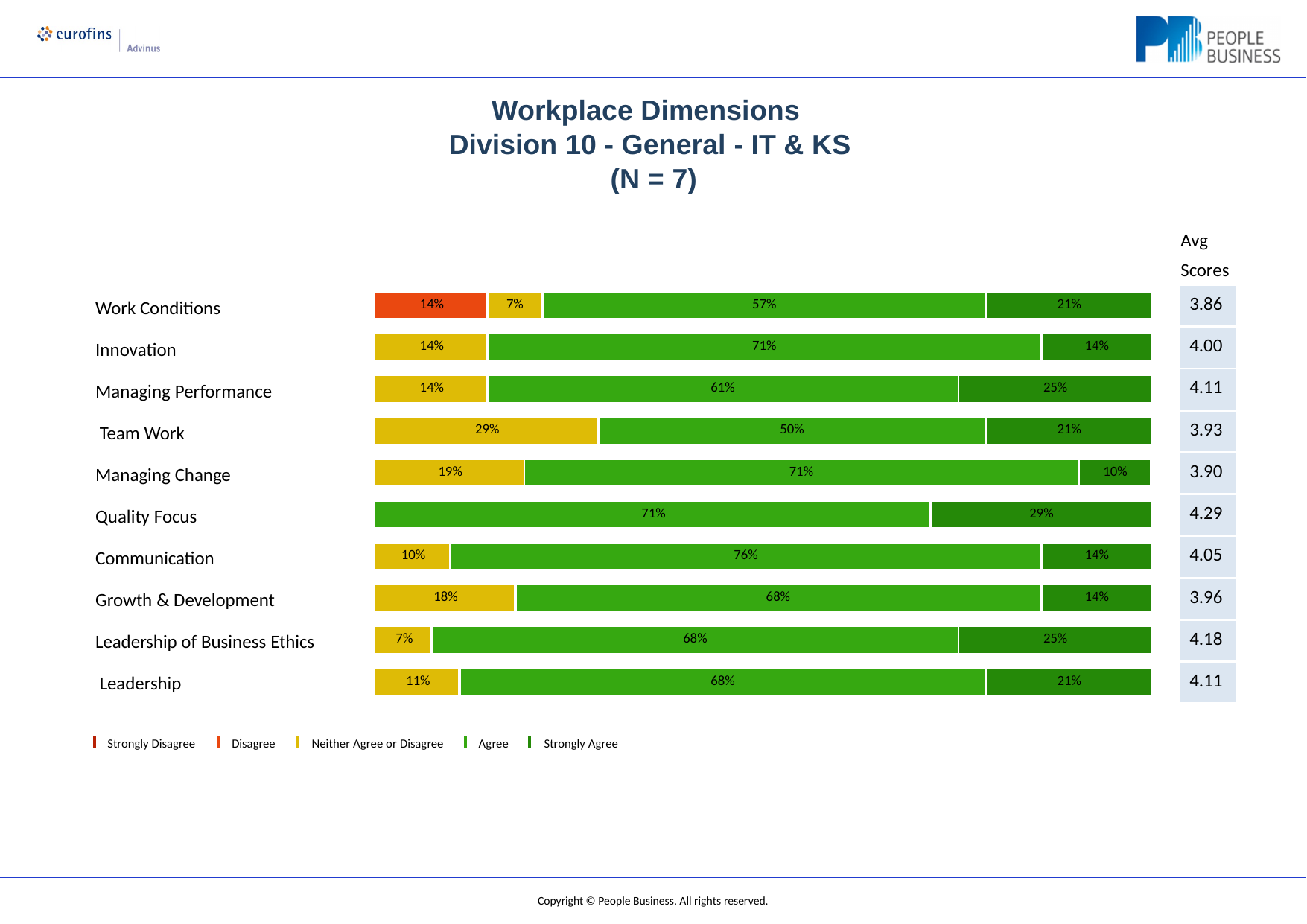

# Workplace Dimensions  Division 10 - General - IT & KS  (N = 7)
Avg  Scores
| 3.86 |
| --- |
| 4.00 |
| 4.11 |
| 3.93 |
| 3.90 |
| 4.29 |
| 4.05 |
| 3.96 |
| 4.18 |
| 4.11 |
| 14% |  |  |  | 7% |  |  | 57% |  |  |  | 21% |  |  |
| --- | --- | --- | --- | --- | --- | --- | --- | --- | --- | --- | --- | --- | --- |
|  |  |  |  |  |  |  |  |  |  |  |  |  |  |
| 14% |  |  |  | 71% |  |  |  |  |  |  |  | 14% |  |
|  |  |  |  |  |  |  |  |  |  |  |  |  |  |
| 14% |  |  |  | 61% |  |  |  |  |  | 25% |  |  |  |
|  |  |  |  |  |  |  |  |  |  |  |  |  |  |
| 29% |  |  |  |  |  |  |  | 50% |  |  | 21% |  |  |
|  |  |  |  |  |  |  |  |  |  |  |  |  |  |
| 19% |  |  |  |  |  | 71% |  |  |  |  |  |  | 10% |
|  |  |  |  |  |  |  |  |  |  |  |  |  |  |
| 71% |  |  |  |  |  |  |  |  | 29% |  |  |  |  |
|  |  |  |  |  |  |  |  |  |  |  |  |  |  |
| 10% |  | 76% |  |  |  |  |  |  |  |  |  | 14% |  |
|  |  |  |  |  |  |  |  |  |  |  |  |  |  |
| 18% |  |  |  |  | 68% |  |  |  |  |  |  | 14% |  |
|  |  |  |  |  |  |  |  |  |  |  |  |  |  |
| 7% | 68% |  |  |  |  |  |  |  |  | 25% |  |  |  |
|  |  |  |  |  |  |  |  |  |  |  |  |  |  |
| 11% |  |  | 68% |  |  |  |  |  |  |  | 21% |  |  |
Work Conditions

Innovation
Managing Performance  Team Work
Managing Change  Quality Focus  Communication  Growth & Development
Leadership of Business Ethics  Leadership
Strongly Disagree
Disagree	Neither Agree or Disagree
Agree	Strongly Agree

Copyright © People Business. All rights reserved.